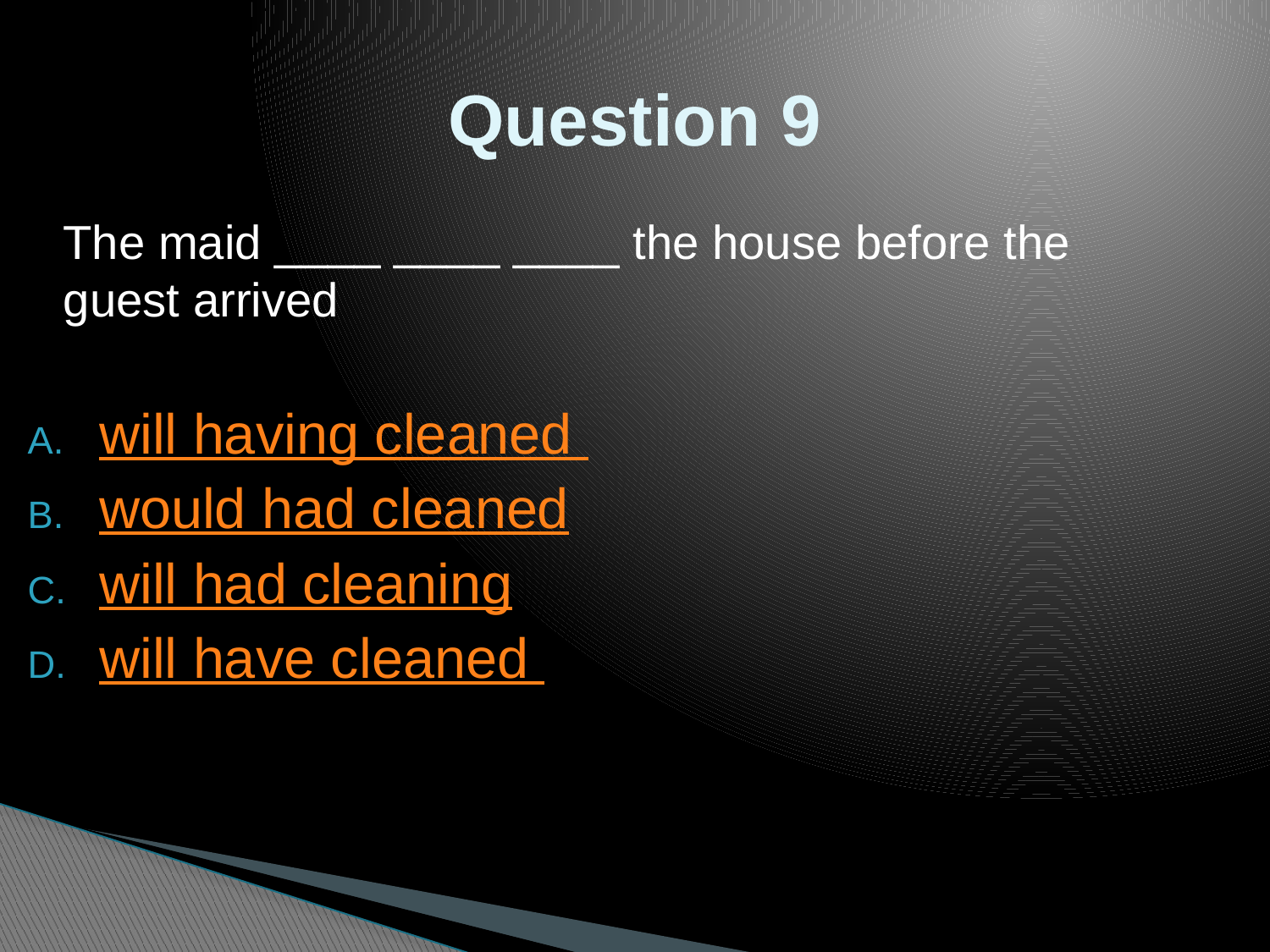

# Question 9
	The maid ____ ____ ____ the house before the guest arrived

will having cleaned
would had cleaned
will had cleaning
will have cleaned